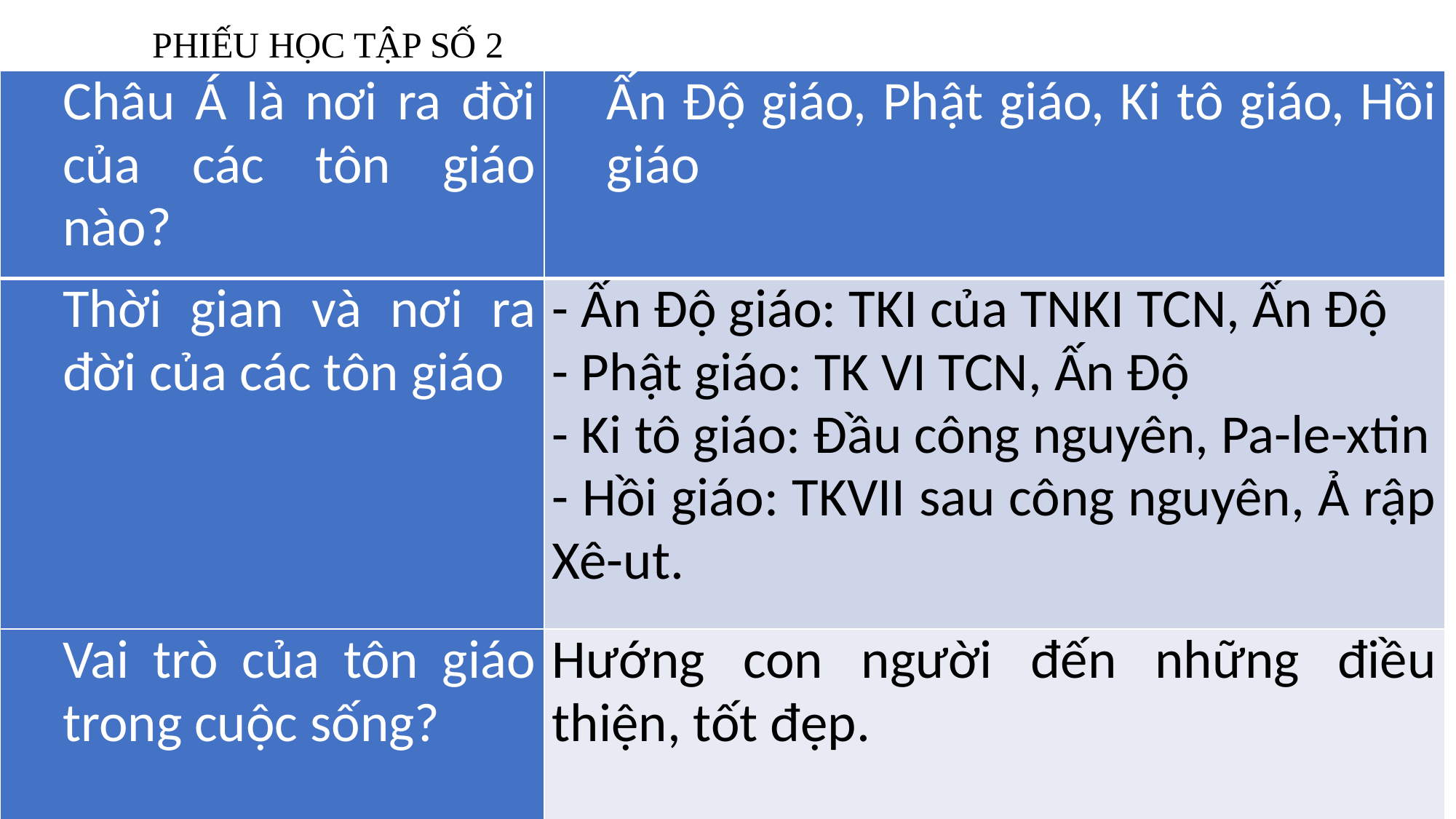

PHIẾU HỌC TẬP SỐ 2
| Châu Á là nơi ra đời của các tôn giáo nào? | Ấn Độ giáo, Phật giáo, Ki tô giáo, Hồi giáo |
| --- | --- |
| Thời gian và nơi ra đời của các tôn giáo | - Ấn Độ giáo: TKI của TNKI TCN, Ấn Độ - Phật giáo: TK VI TCN, Ấn Độ - Ki tô giáo: Đầu công nguyên, Pa-le-xtin - Hồi giáo: TKVII sau công nguyên, Ả rập Xê-ut. |
| Vai trò của tôn giáo trong cuộc sống? | Hướng con người đến những điều thiện, tốt đẹp. |